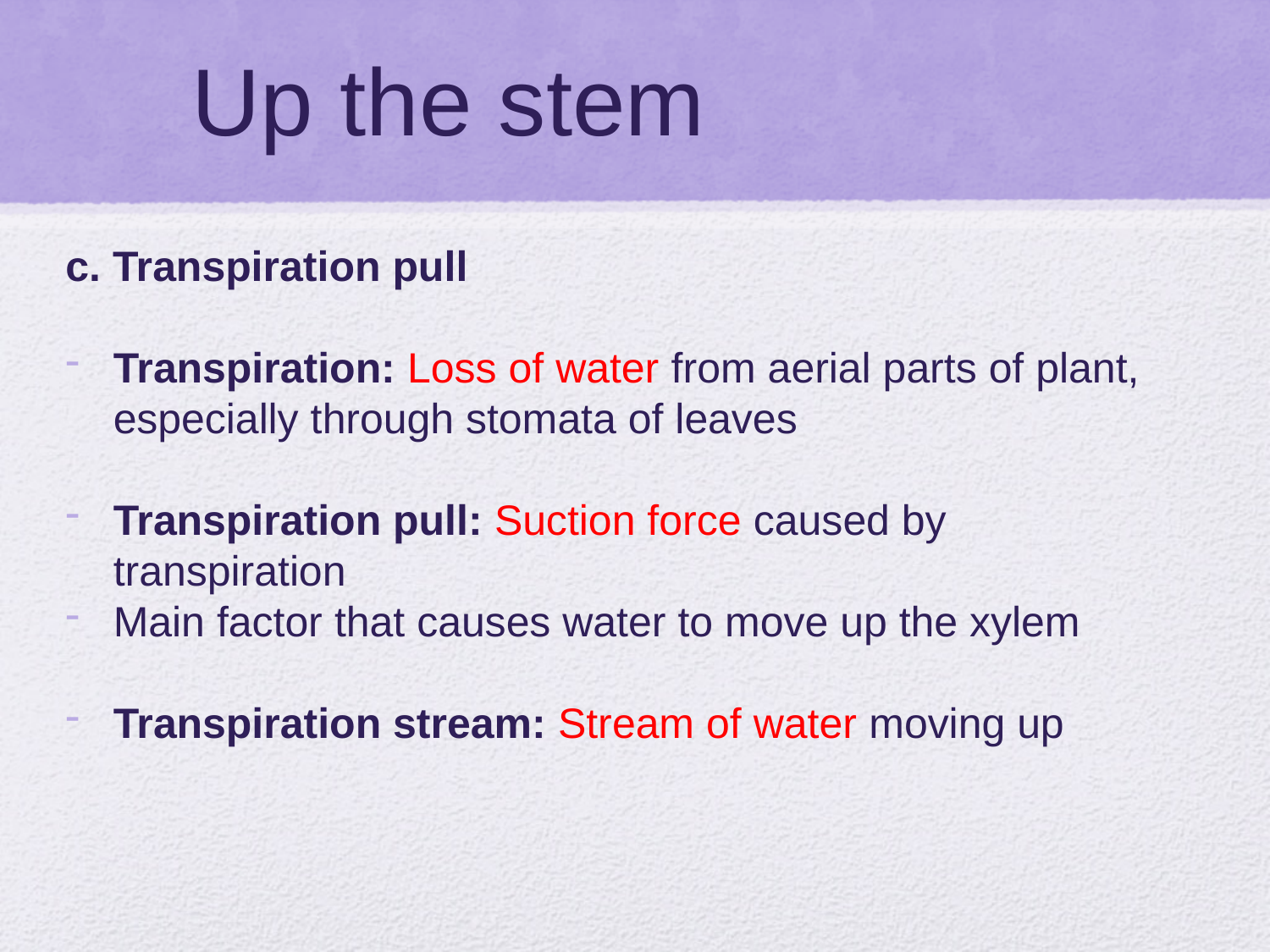

# Up the stem
c. Transpiration pull

Transpiration: Loss of water from aerial parts of plant, especially through stomata of leaves

Transpiration pull: Suction force caused by transpiration
Main factor that causes water to move up the xylem

Transpiration stream: Stream of water moving up